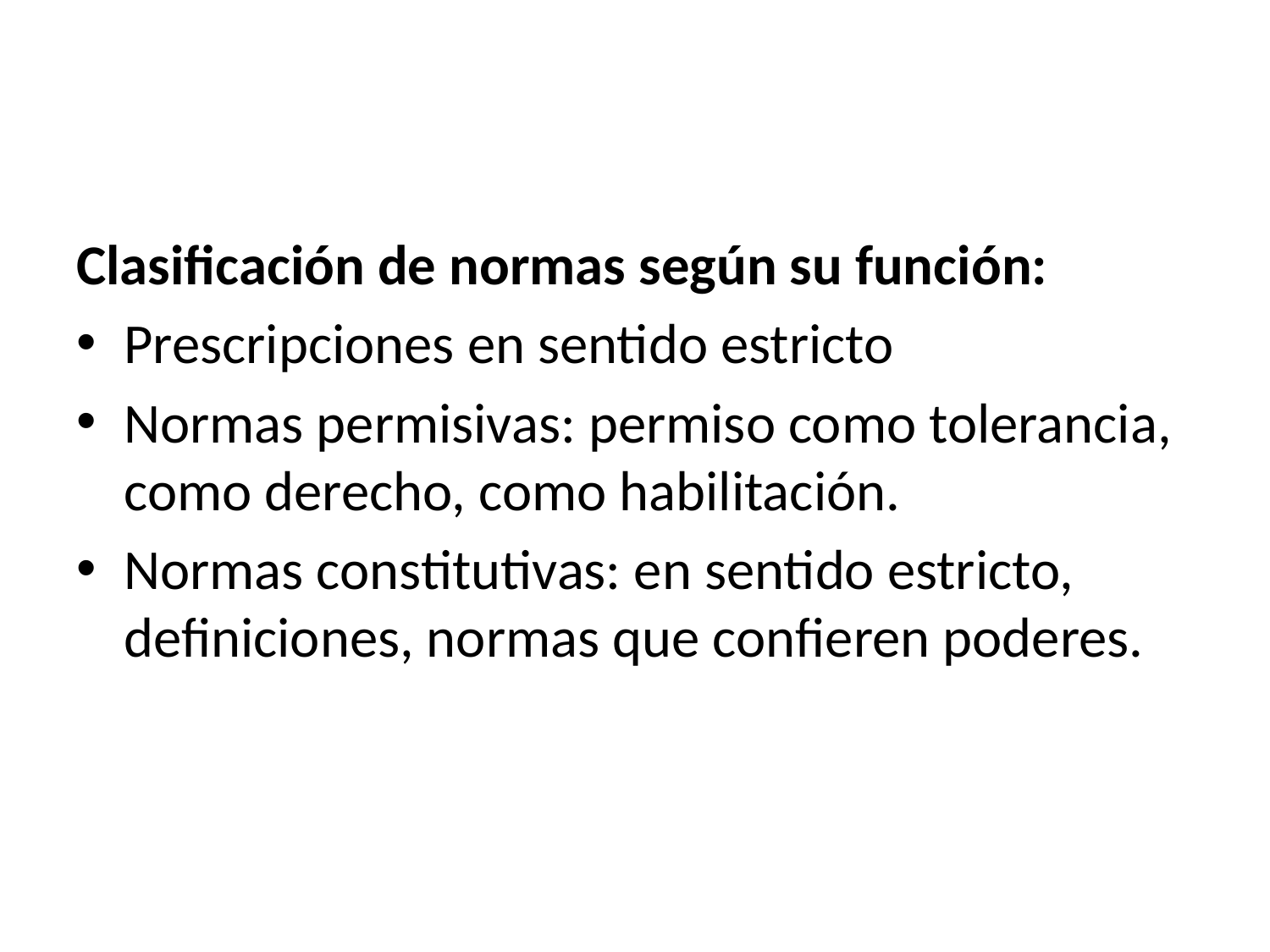

#
Clasificación de normas según su función:
Prescripciones en sentido estricto
Normas permisivas: permiso como tolerancia, como derecho, como habilitación.
Normas constitutivas: en sentido estricto, definiciones, normas que confieren poderes.